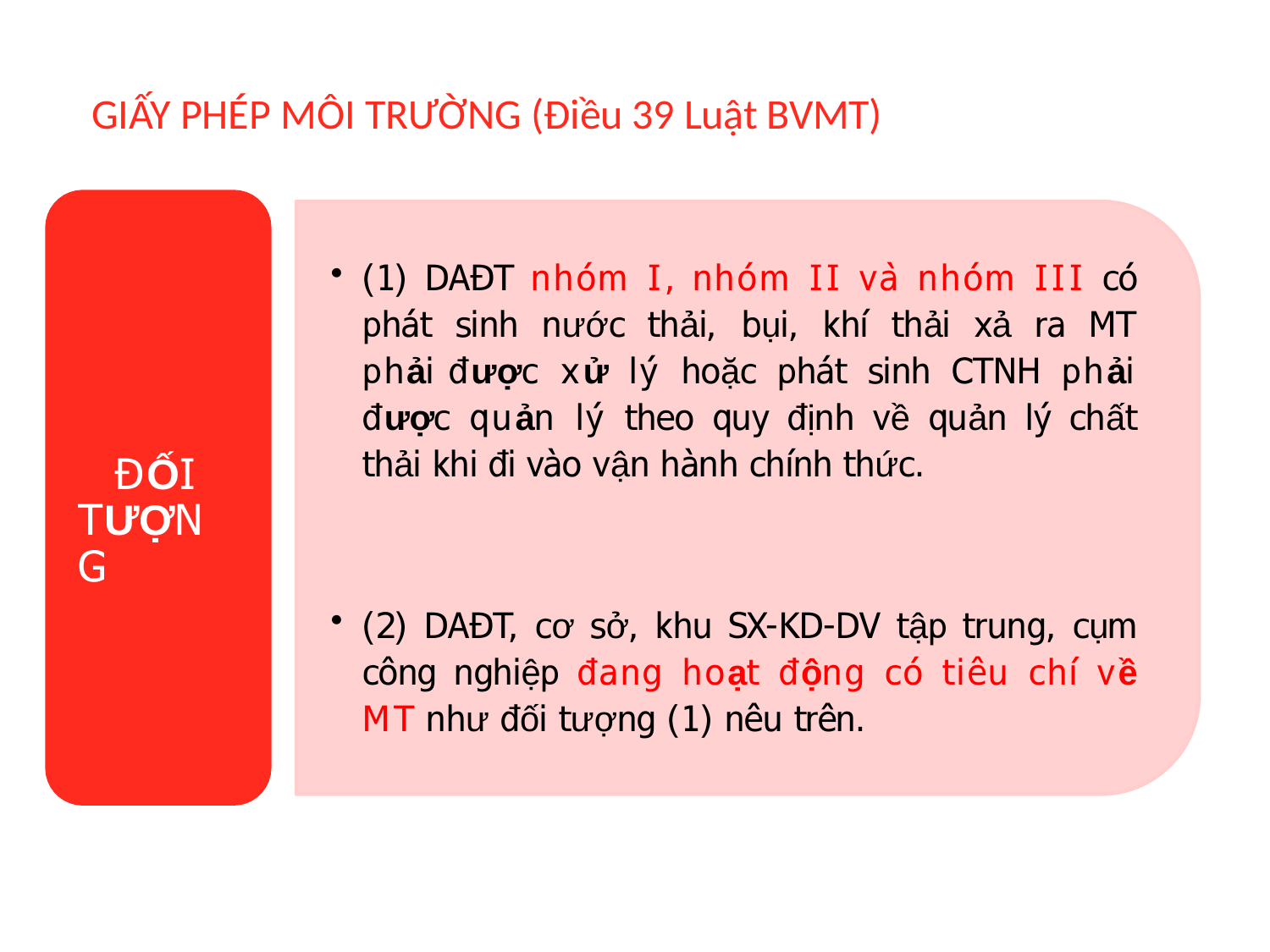

# GIẤY PHÉP MÔI TRƯỜNG (Điều 39 Luật BVMT)

(1) DAĐT nhóm I, nhóm II và nhóm III có phát sinh nước thải, bụi, khí thải xả ra MT phải được xử lý hoặc phát sinh CTNH phải được quản lý theo quy định về quản lý chất thải khi đi vào vận hành chính thức.
ĐỐI TƯỢNG
(2) DAĐT, cơ sở, khu SX-KD-DV tập trung, cụm công nghiệp đang hoạt động có tiêu chí về MT như đối tượng (1) nêu trên.